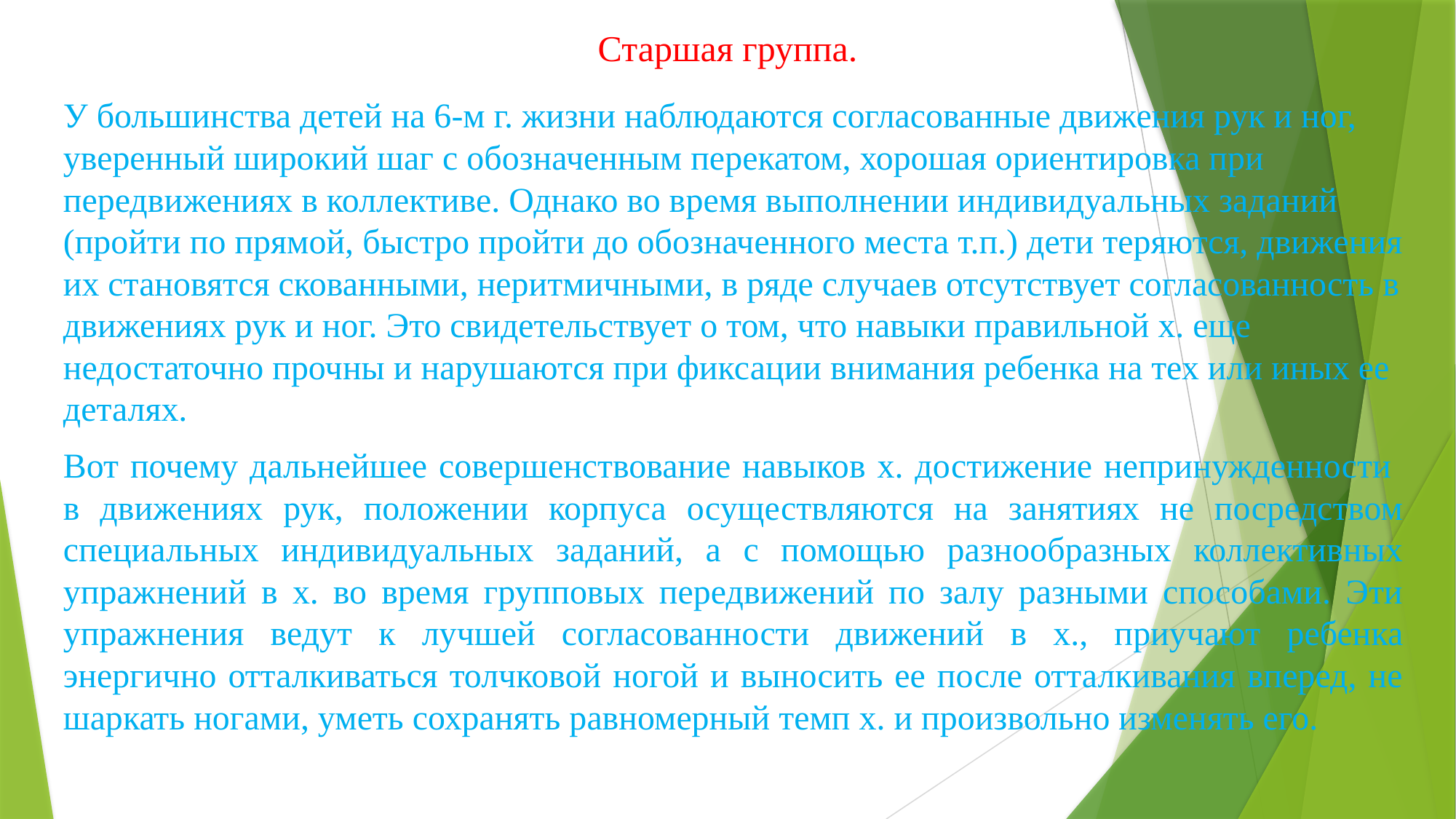

# Старшая группа.
У большинства детей на 6-м г. жизни наблюдаются согласованные движения рук и ног, уверенный широкий шаг с обозначенным перекатом, хорошая ориентировка при передвижениях в коллективе. Однако во время выполнении индивидуальных заданий (пройти по прямой, быстро пройти до обозначенного места т.п.) дети теряются, движения их становятся скованными, неритмичными, в ряде случаев отсутствует согласованность в движениях рук и ног. Это свидетельствует о том, что навыки правильной х. еще недостаточно прочны и нарушаются при фиксации внимания ребенка на тех или иных ее деталях.
Вот почему дальнейшее совершенствование навыков х. достижение непринужденности  в движениях рук, положении корпуса осуществляются на занятиях не посредством специальных индивидуальных заданий, а с помощью разнообразных коллективных упражнений в х. во время групповых передвижений по залу разными способами. Эти упражнения ведут к лучшей согласованности движений в х., приучают ребенка энергично отталкиваться толчковой ногой и выносить ее после отталкивания вперед, не шаркать ногами, уметь сохранять равномерный темп х. и произвольно изменять его.